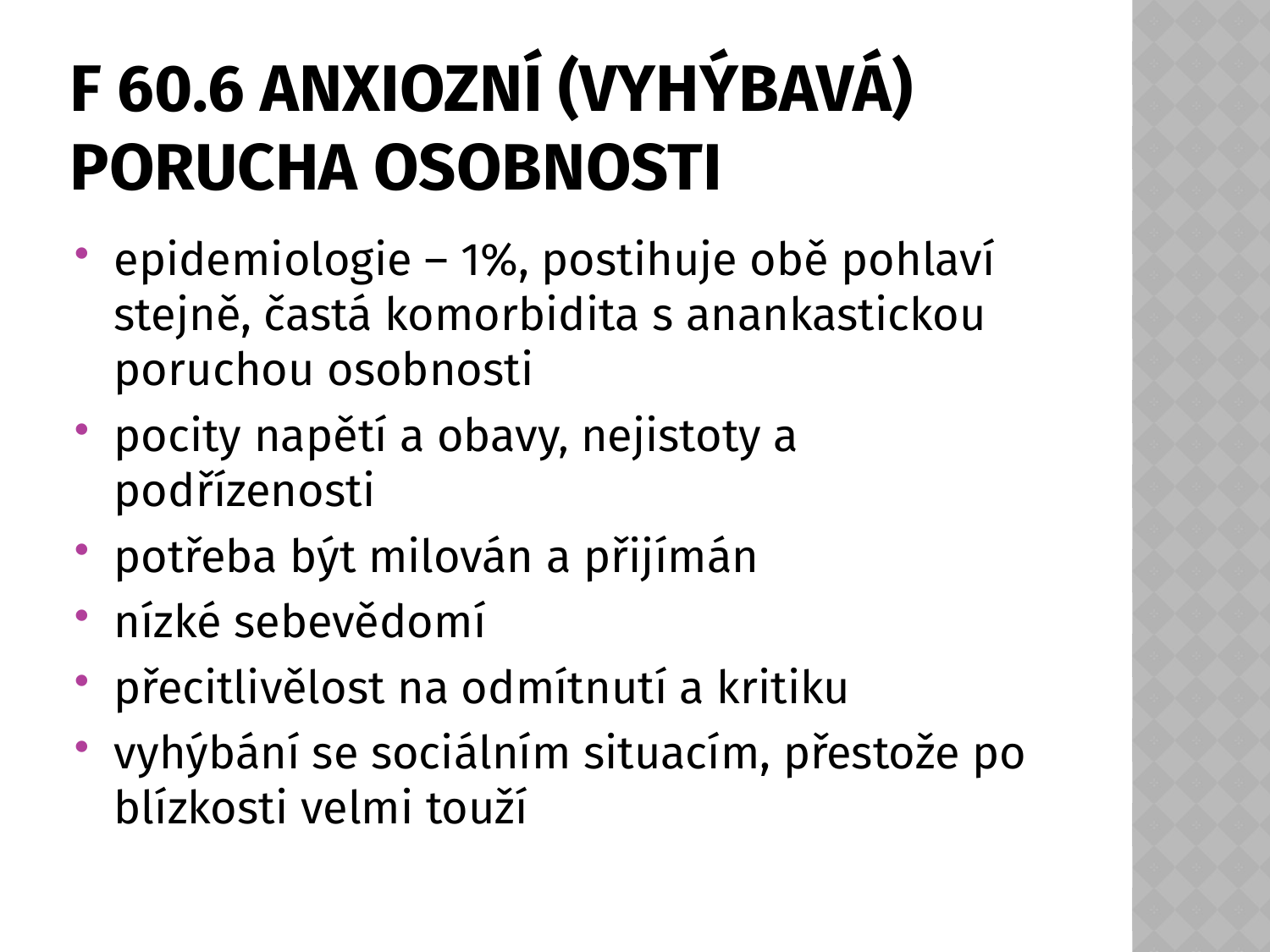

# F 60.6 Anxiozní (vyhýbavá) porucha osobnosti
epidemiologie – 1%, postihuje obě pohlaví stejně, častá komorbidita s anankastickou poruchou osobnosti
pocity napětí a obavy‚ nejistoty a podřízenosti
potřeba být milován a přijímán
nízké sebevědomí
přecitlivělost na odmítnutí a kritiku
vyhýbání se sociálním situacím, přestože po blízkosti velmi touží